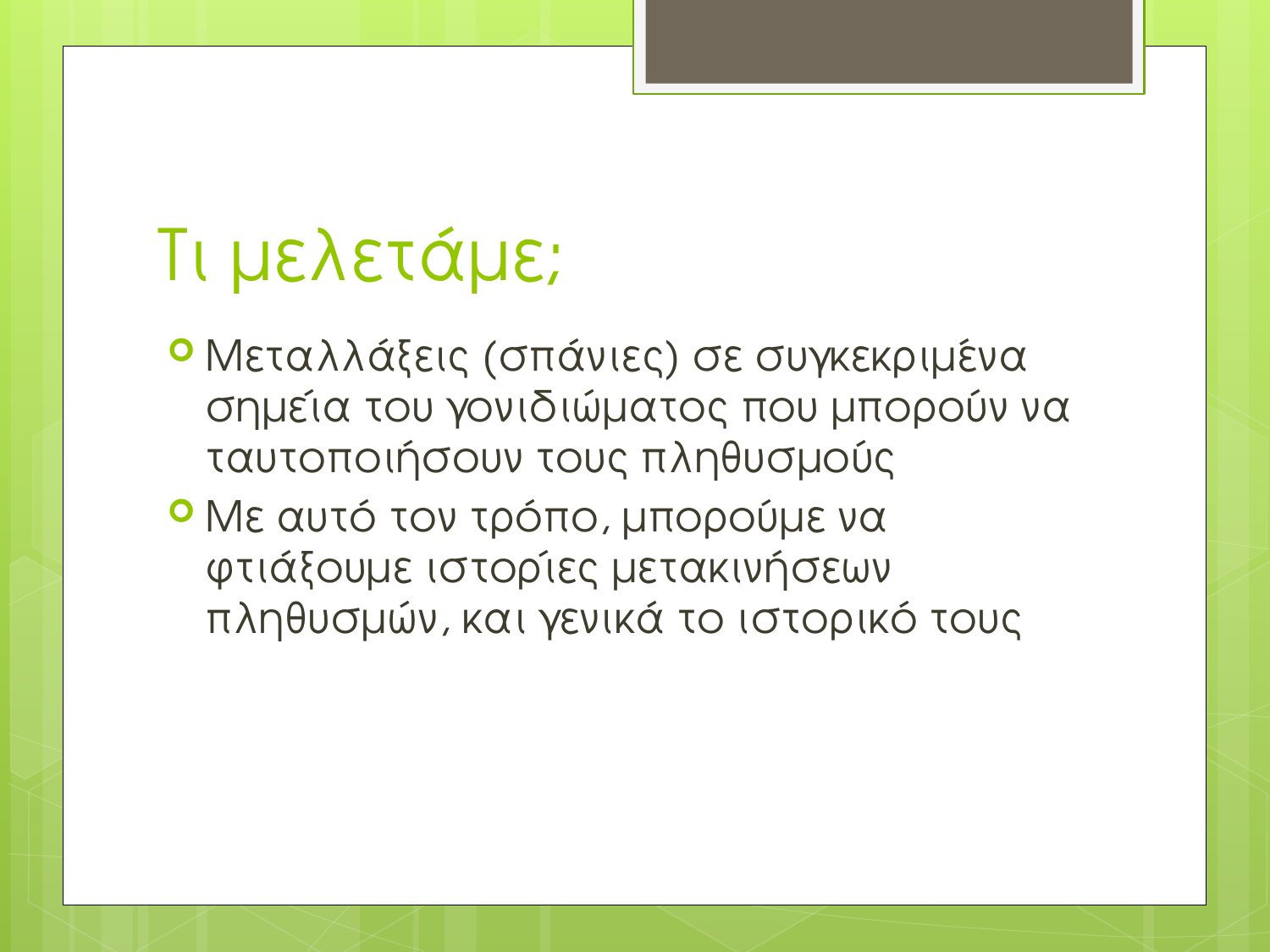

# Τι μελετάμε;
Μεταλλάξεις (σπάνιες) σε συγκεκριμένα σημεία του γονιδιώματος που μπορούν να ταυτοποιήσουν τους πληθυσμούς
Με αυτό τον τρόπο, μπορούμε να φτιάξουμε ιστορίες μετακινήσεων πληθυσμών, και γενικά το ιστορικό τους